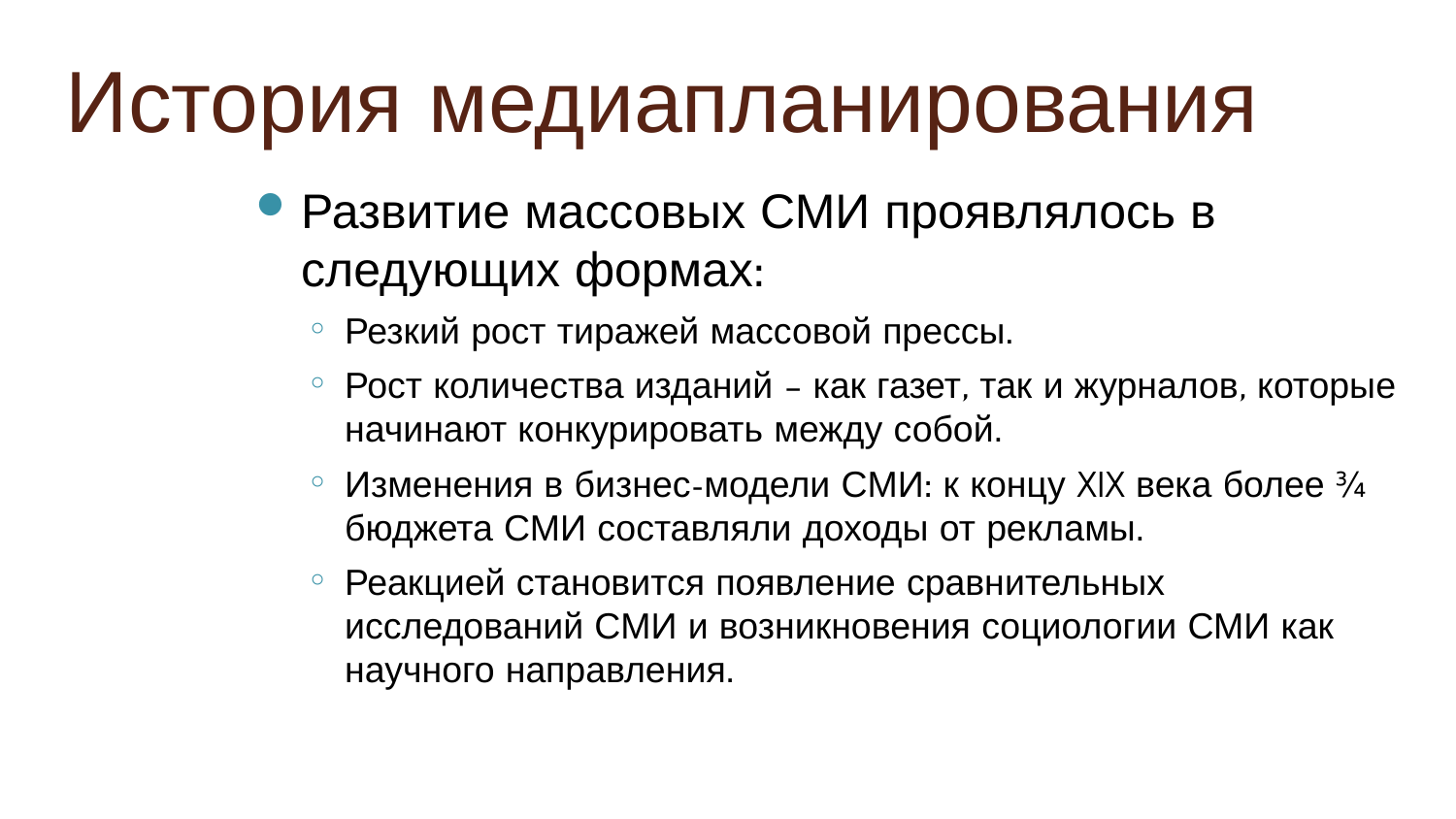

# История медиапланирования
Развитие массовых СМИ проявлялось в следующих формах:
Резкий рост тиражей массовой прессы.
Рост количества изданий – как газет, так и журналов, которые начинают конкурировать между собой.
Изменения в бизнес-модели СМИ: к концу XIX века более ¾ бюджета СМИ составляли доходы от рекламы.
Реакцией становится появление сравнительных исследований СМИ и возникновения социологии СМИ как научного направления.